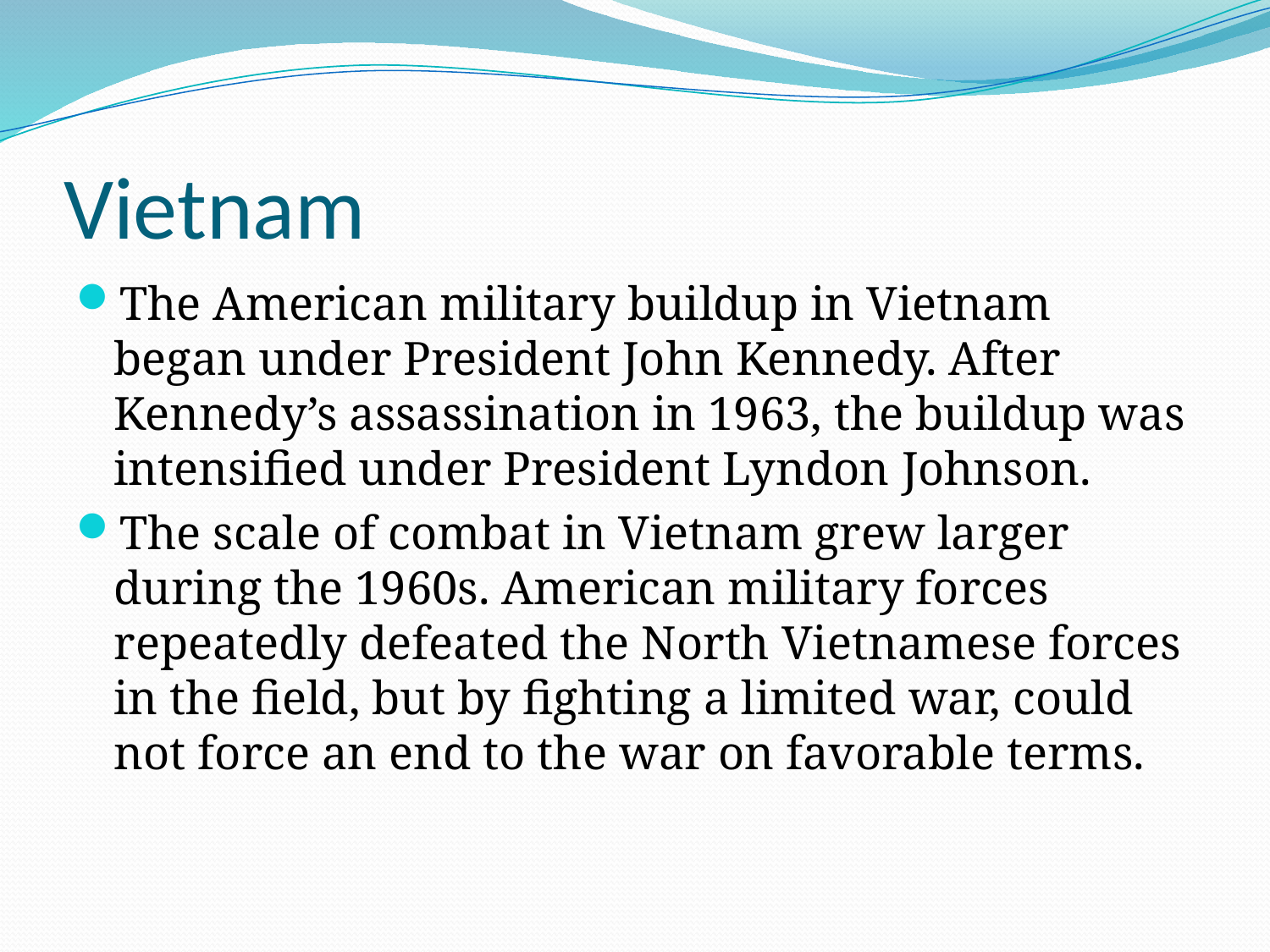

# Vietnam
The American military buildup in Vietnam began under President John Kennedy. After Kennedy’s assassination in 1963, the buildup was intensified under President Lyndon Johnson.
The scale of combat in Vietnam grew larger during the 1960s. American military forces repeatedly defeated the North Vietnamese forces in the field, but by fighting a limited war, could not force an end to the war on favorable terms.